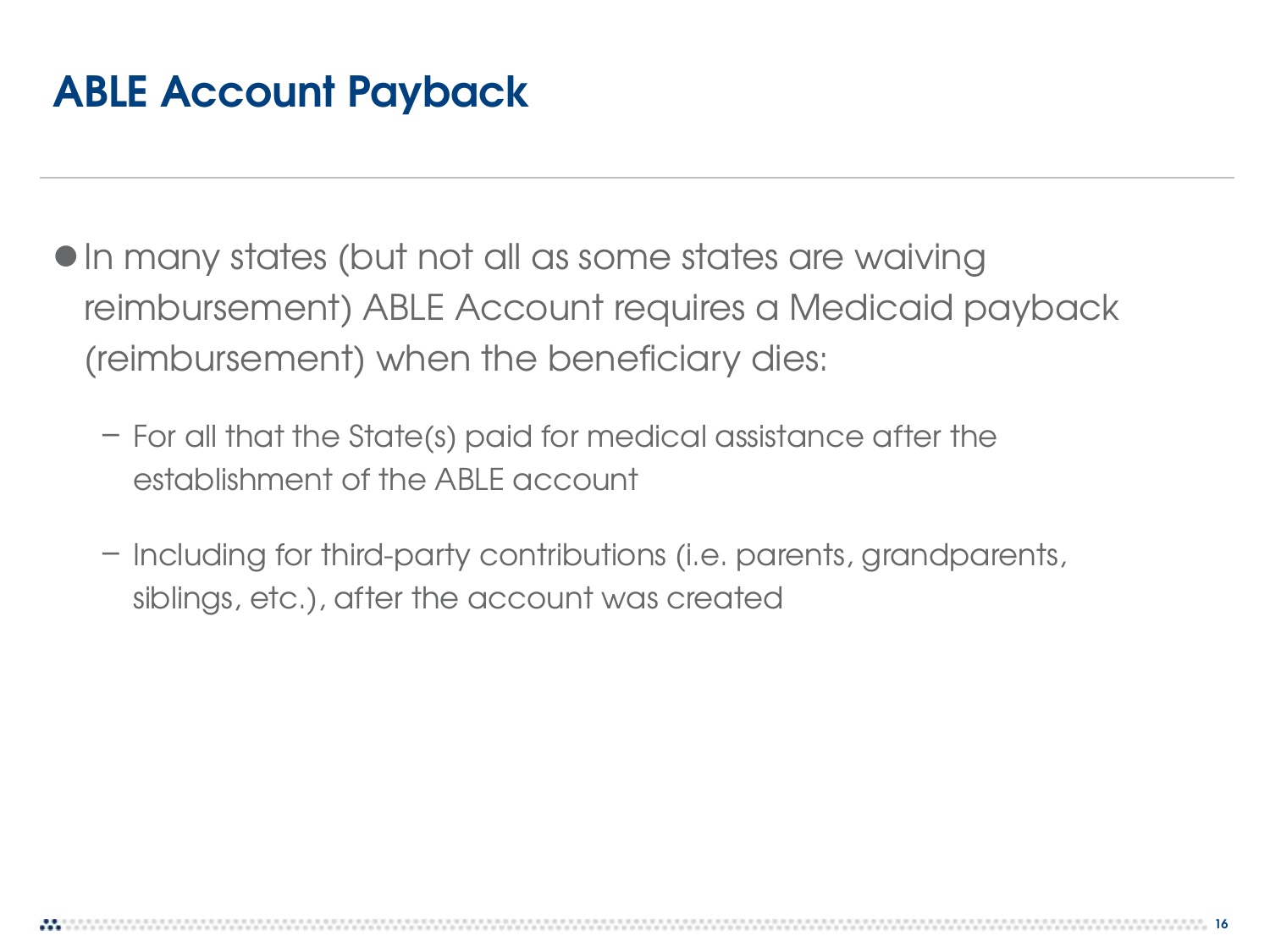

# ABLE Account Payback
In many states (but not all as some states are waiving reimbursement) ABLE Account requires a Medicaid payback (reimbursement) when the beneficiary dies:
For all that the State(s) paid for medical assistance after the establishment of the ABLE account
Including for third-party contributions (i.e. parents, grandparents, siblings, etc.), after the account was created